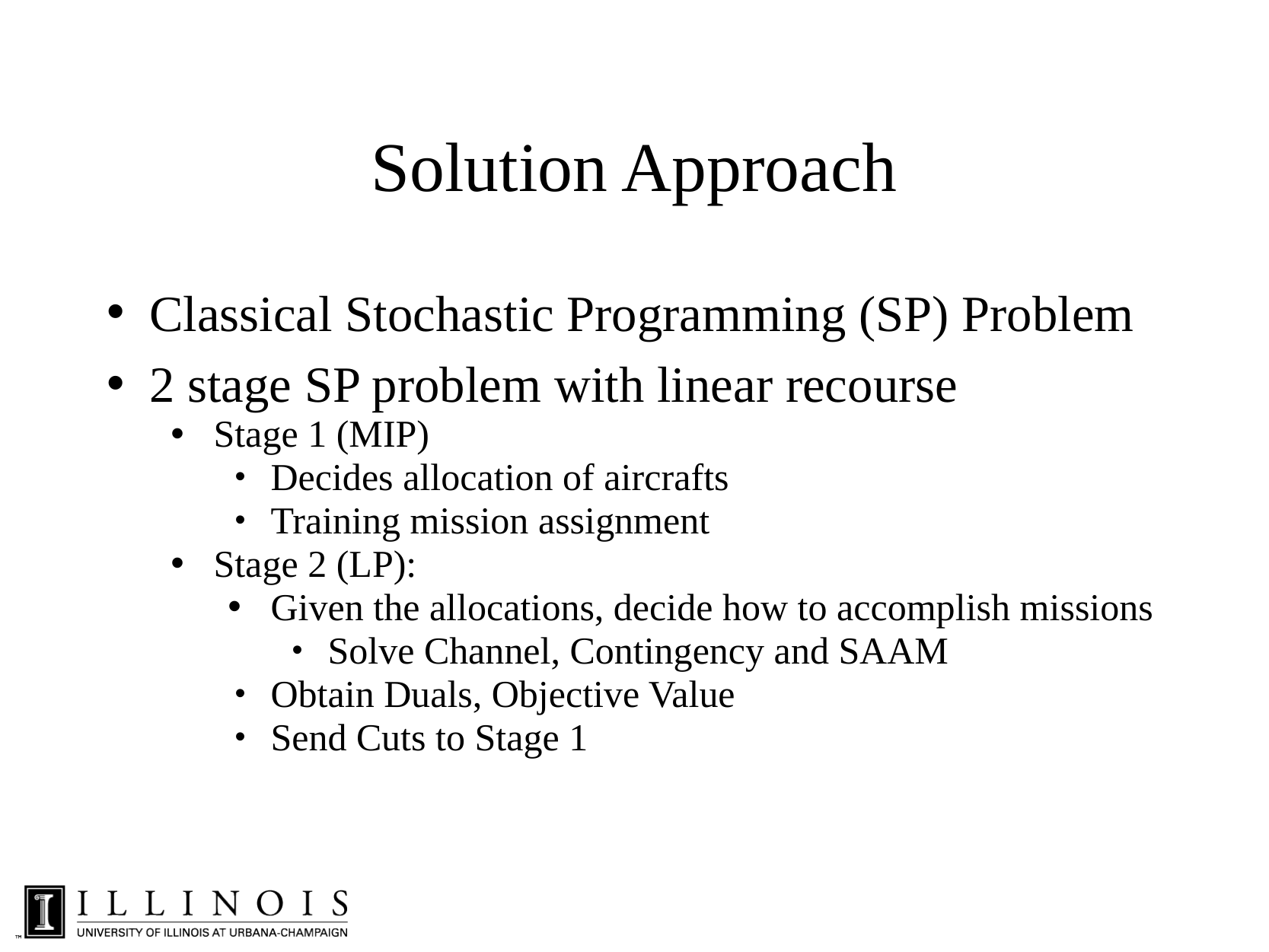

# Solution Approach
Classical Stochastic Programming (SP) Problem
2 stage SP problem with linear recourse
Stage 1 (MIP)
Decides allocation of aircrafts
Training mission assignment
Stage 2 (LP):
Given the allocations, decide how to accomplish missions
Solve Channel, Contingency and SAAM
Obtain Duals, Objective Value
Send Cuts to Stage 1